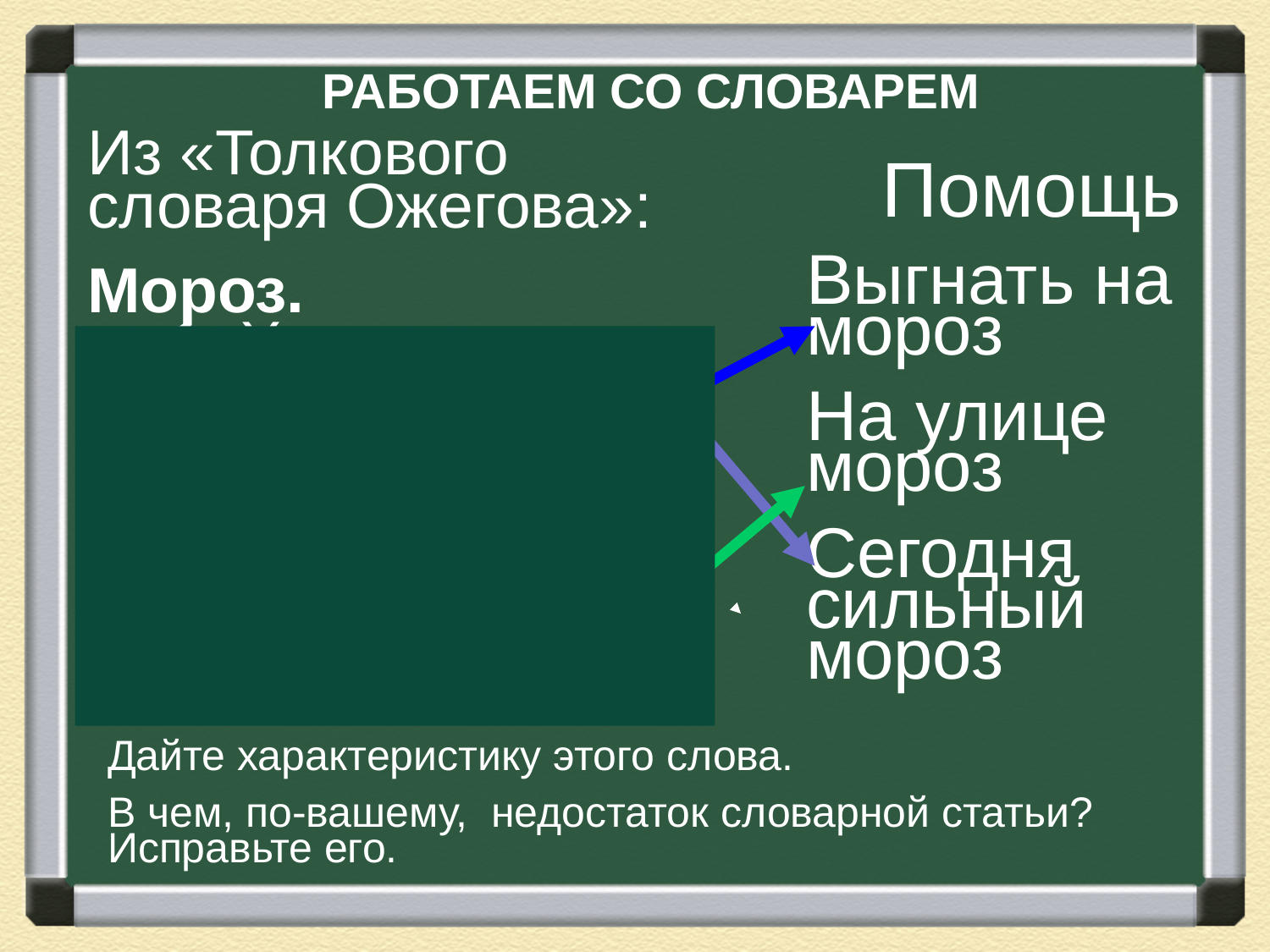

РАБОТАЕМ СО СЛОВАРЕМ
Из «Толкового словаря Ожегова»:
Мороз.
м. 1. Холод; стужа.
 2. разг. Место, где       сильный холод, стужа.
3. разг. Температура воздуха ниже нуля.
Помощь
Выгнать на мороз
На улице мороз
Сегодня сильный мороз

Дайте характеристику этого слова.
В чем, по-вашему,  недостаток словарной статьи? Исправьте его.